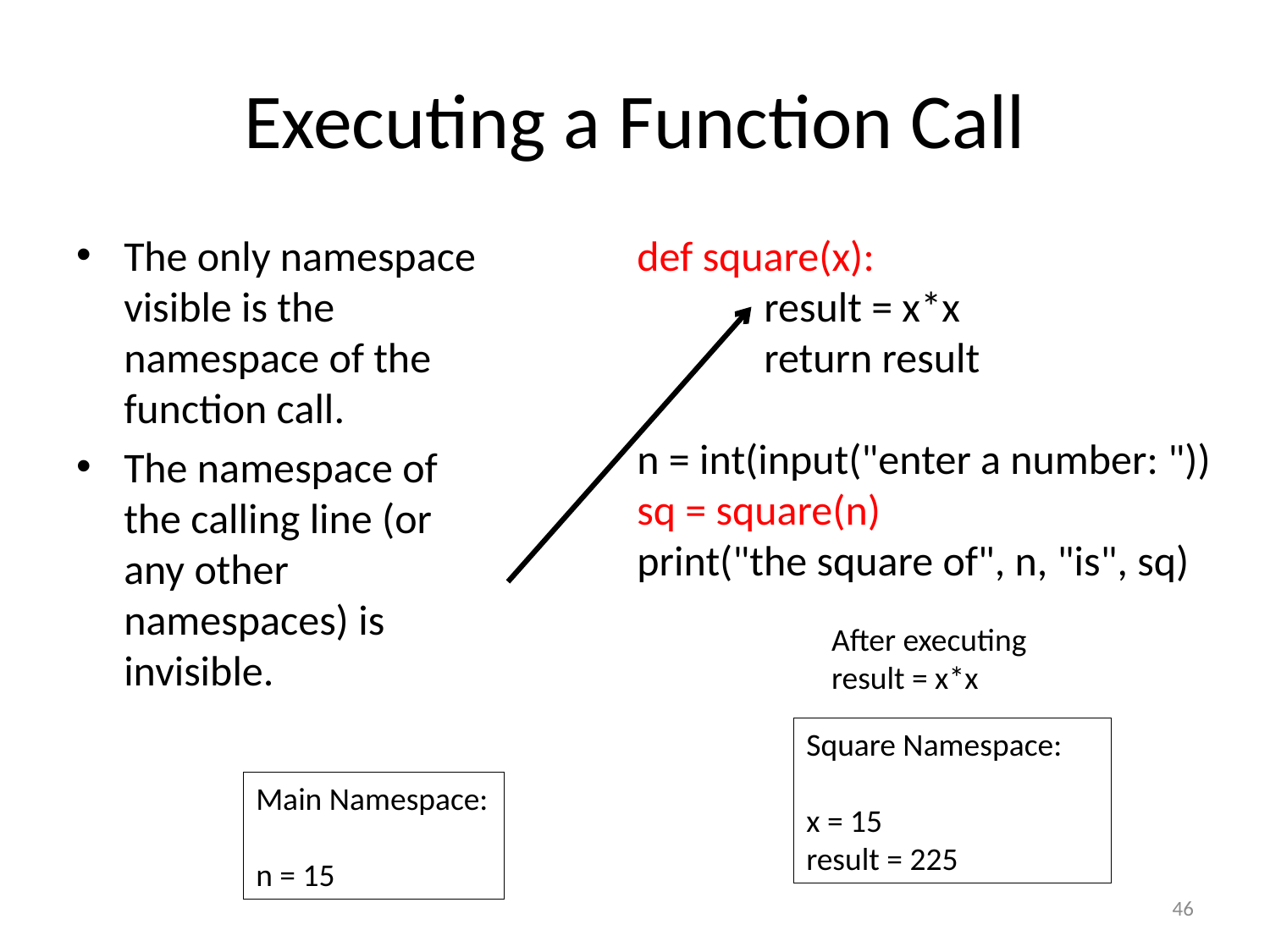

# Executing a Function Call
The only namespace visible is the namespace of the function call.
The namespace of the calling line (or any other namespaces) is invisible.
def square(x):
	result = x*x
	return result

n = int(input("enter a number: "))
sq = square(n)
print("the square of", n, "is", sq)

After executing
result = x*x
Square Namespace:

x = 15
result = 225

Main Namespace:

n = 15
46